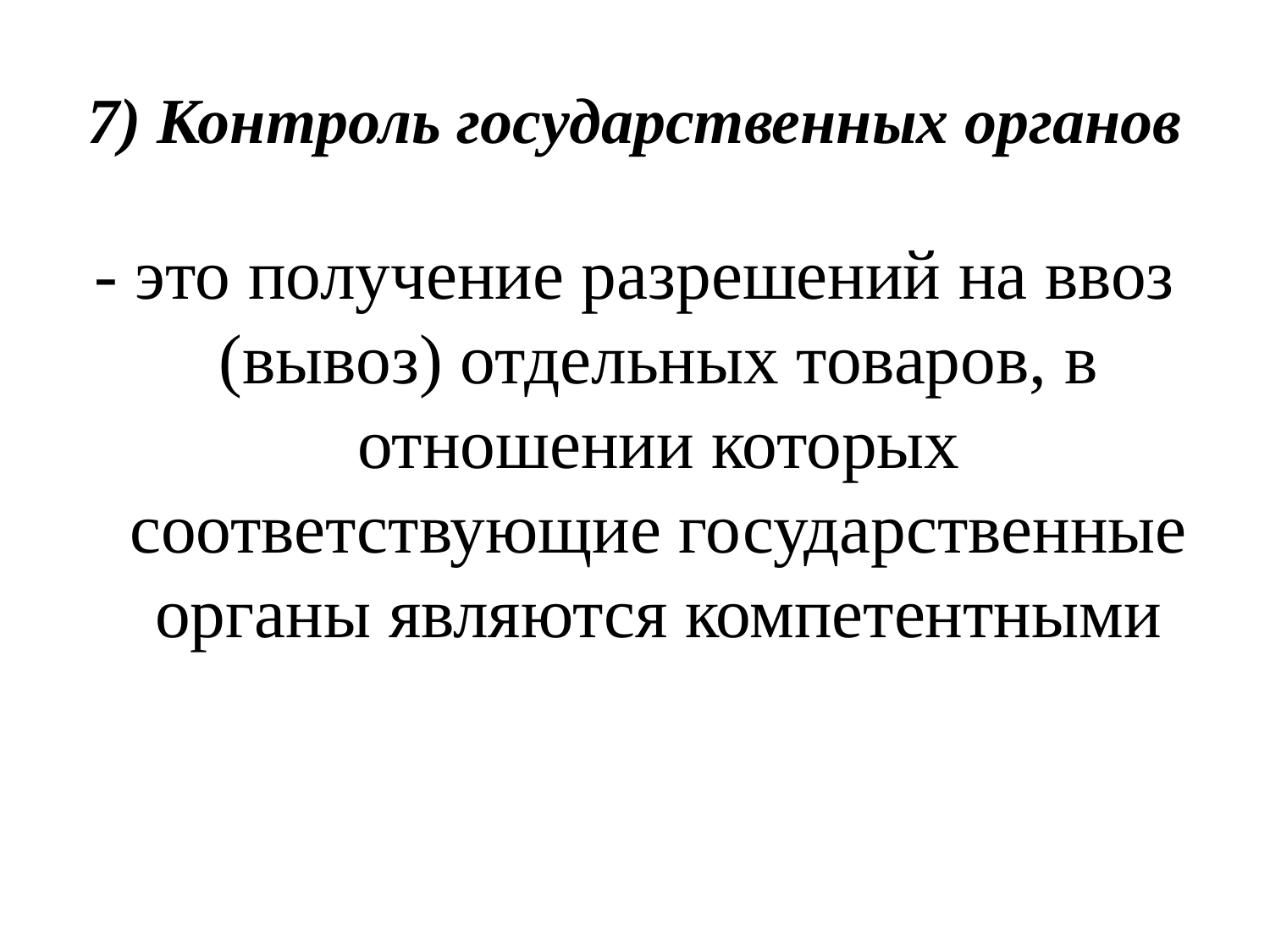

# 7) Контроль государственных органов
- это получение разрешений на ввоз (вывоз) отдельных товаров, в отношении которых соответствующие государственные органы являются компетентными